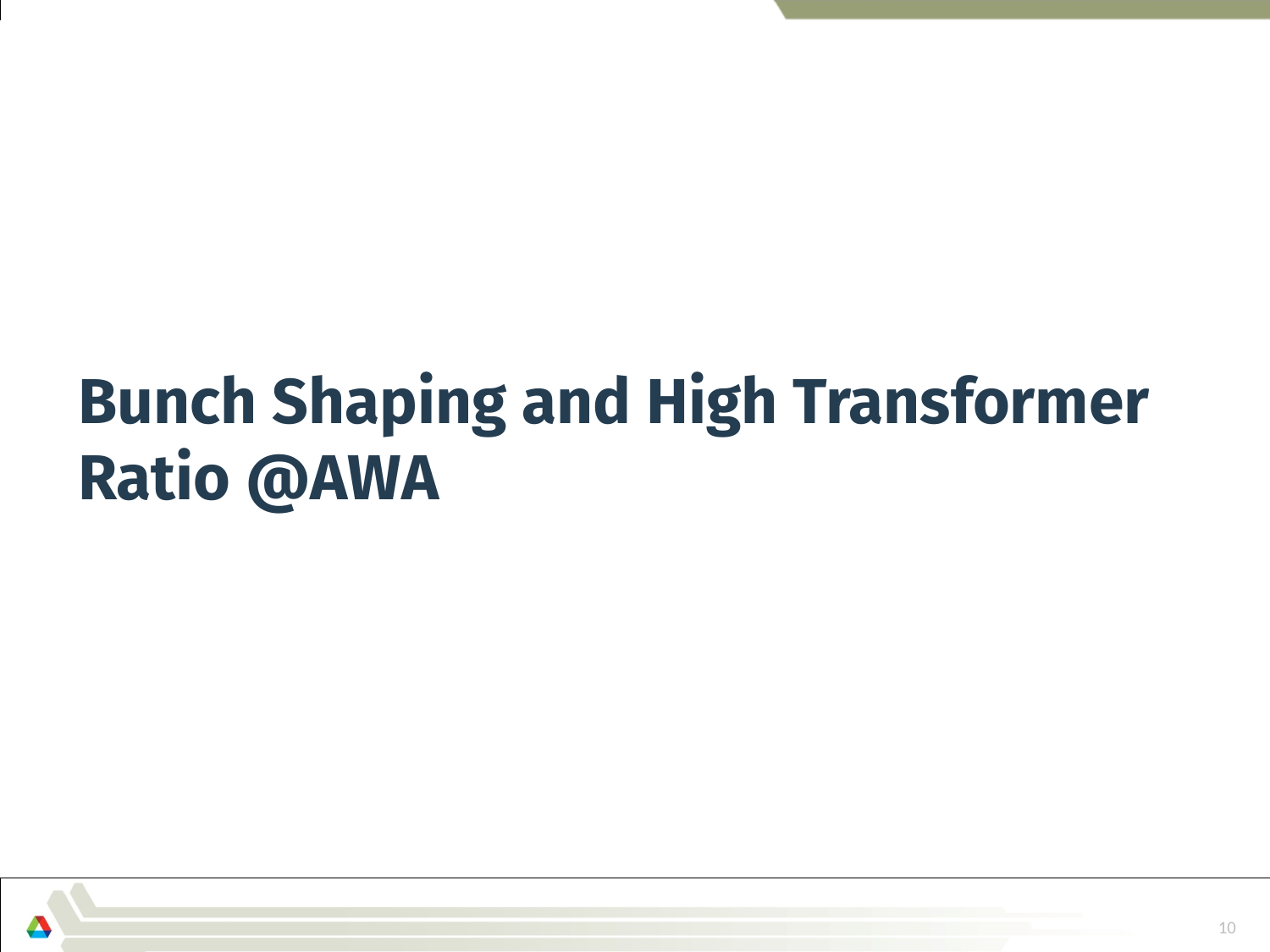

Bunch Shaping and High Transformer Ratio @AWA
10